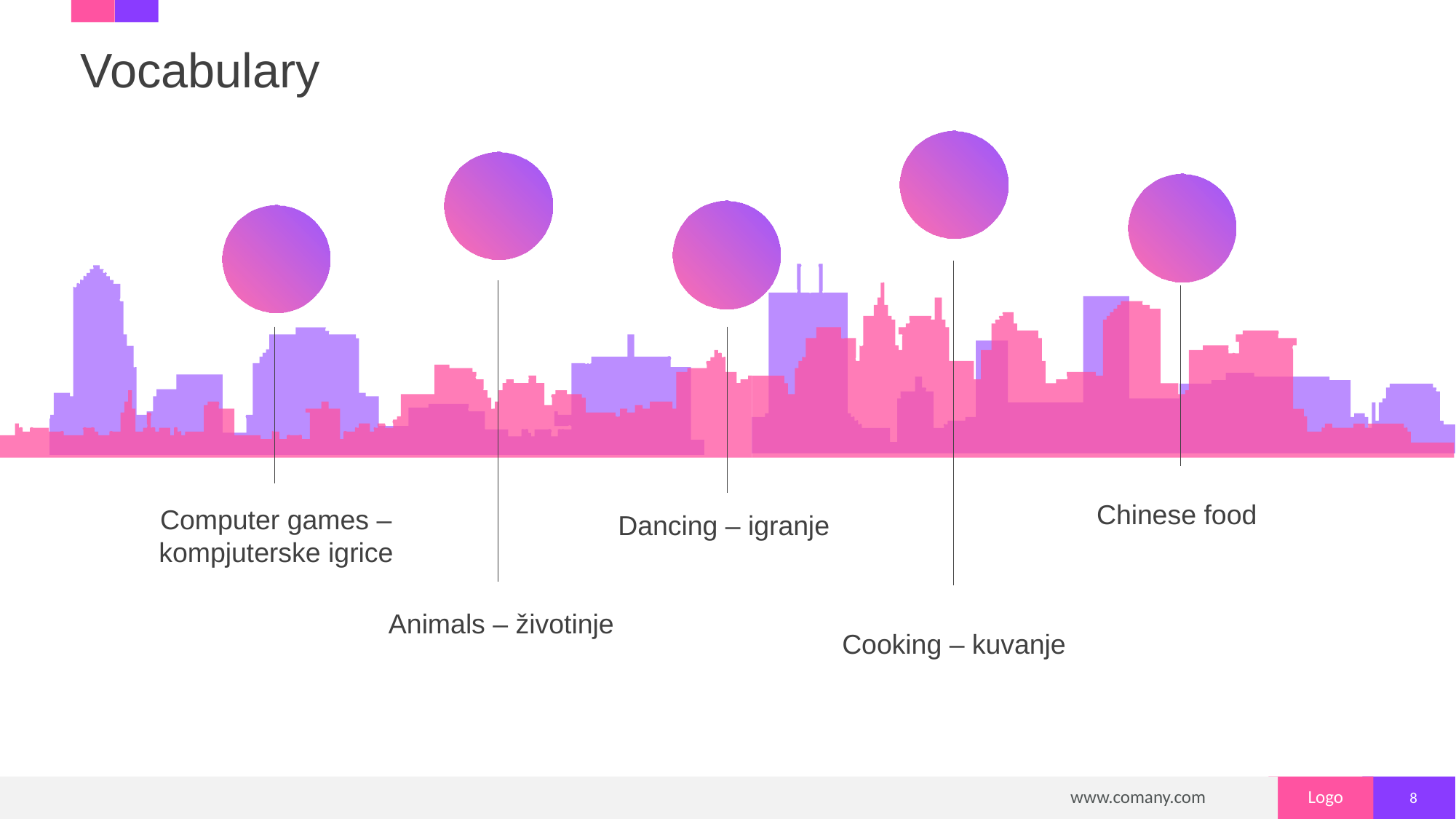

# Vocabulary

Chinese food
Dancing – igranje
Computer games – kompjuterske igrice
Animals – životinje
Cooking – kuvanje
8